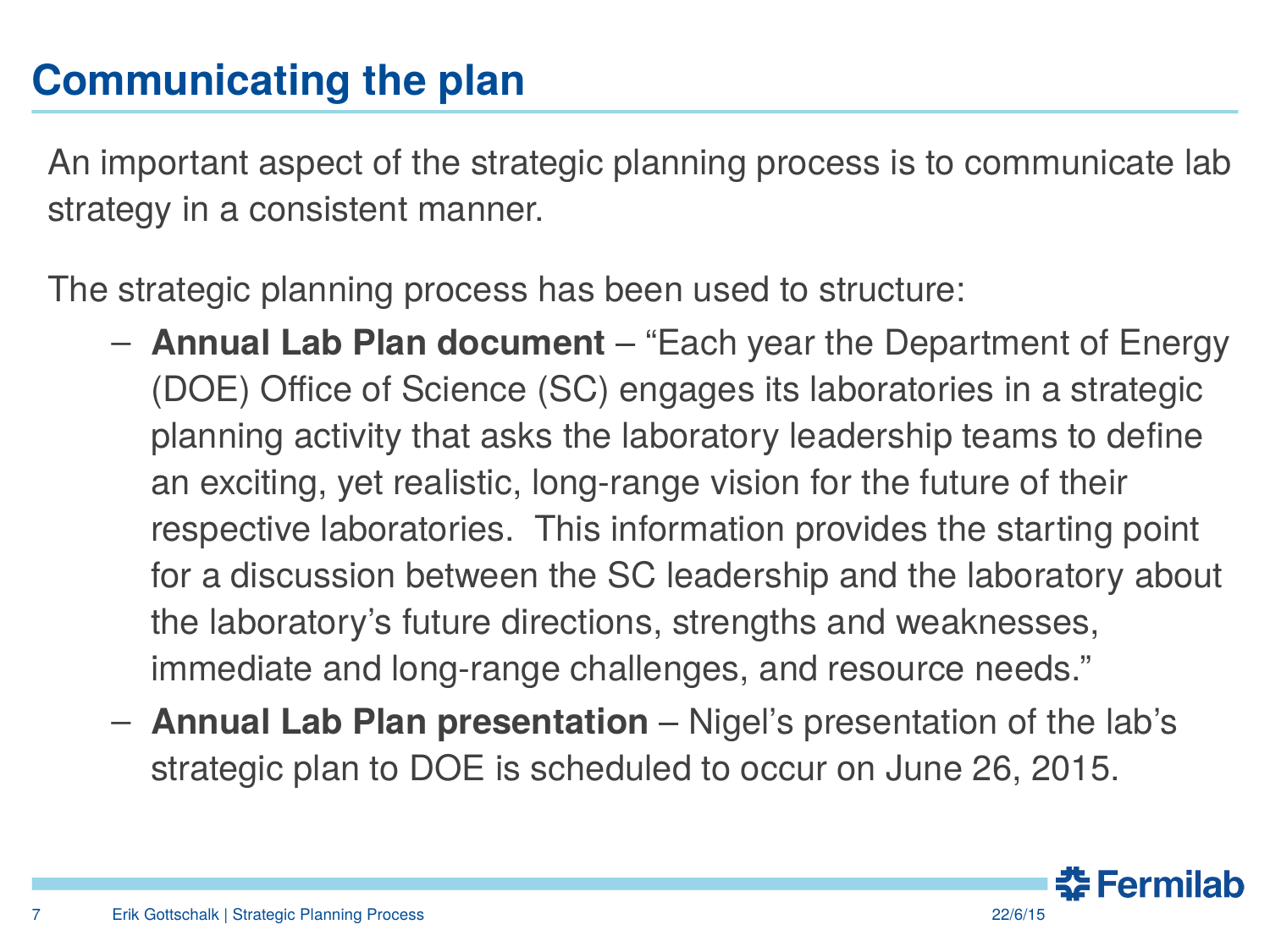

# Communicating the plan
An important aspect of the strategic planning process is to communicate lab strategy in a consistent manner.

The strategic planning process has been used to structure:
Annual Lab Plan document – “Each year the Department of Energy (DOE) Office of Science (SC) engages its laboratories in a strategic planning activity that asks the laboratory leadership teams to define an exciting, yet realistic, long-range vision for the future of their respective laboratories.  This information provides the starting point for a discussion between the SC leadership and the laboratory about the laboratory’s future directions, strengths and weaknesses, immediate and long-range challenges, and resource needs.”
Annual Lab Plan presentation – Nigel’s presentation of the lab’s strategic plan to DOE is scheduled to occur on June 26, 2015.
7
Erik Gottschalk | Strategic Planning Process
22/6/15